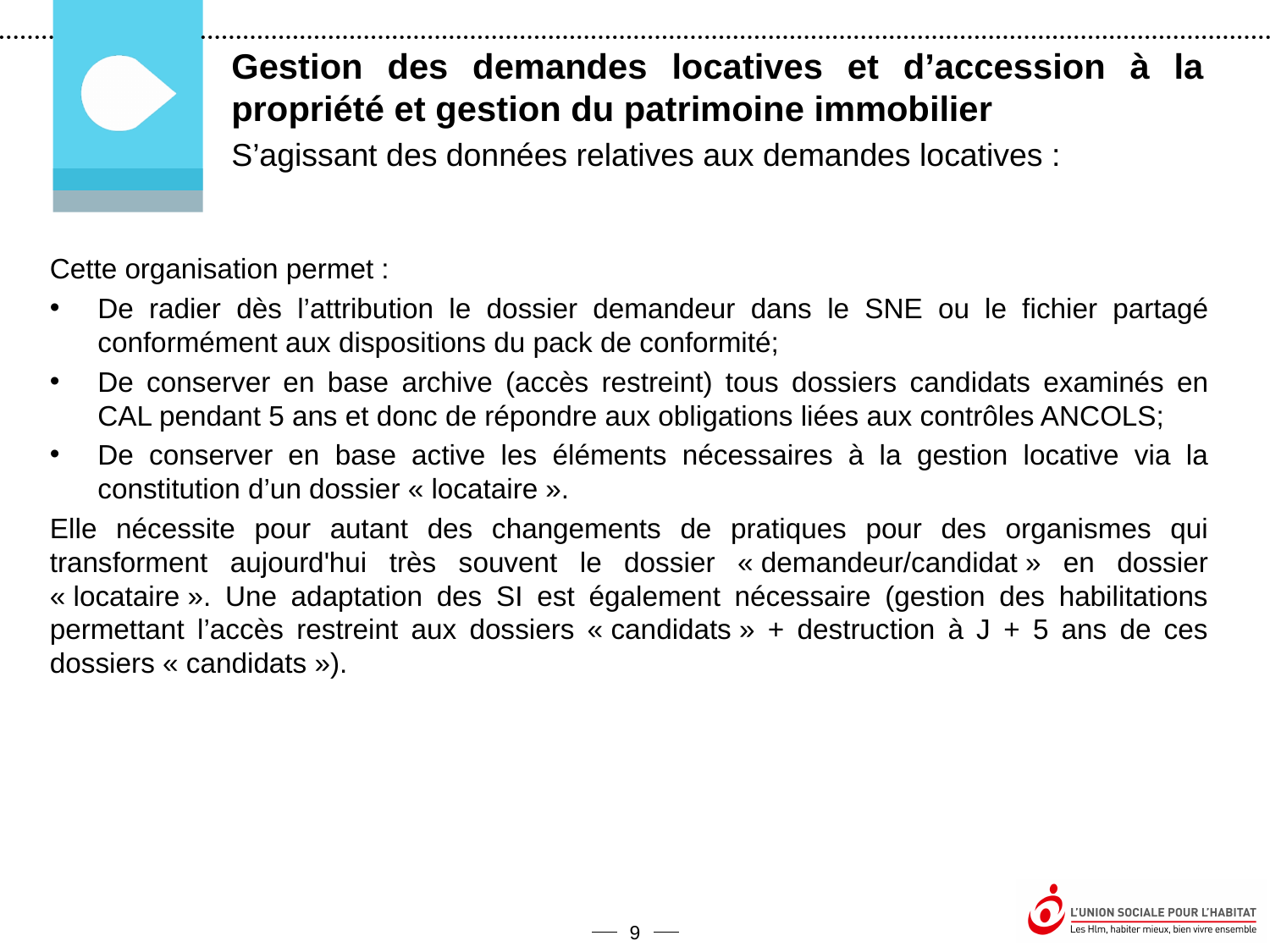

Gestion des demandes locatives et d’accession à la propriété et gestion du patrimoine immobilier
S’agissant des données relatives aux demandes locatives :

Cette organisation permet :
De radier dès l’attribution le dossier demandeur dans le SNE ou le fichier partagé conformément aux dispositions du pack de conformité;
De conserver en base archive (accès restreint) tous dossiers candidats examinés en CAL pendant 5 ans et donc de répondre aux obligations liées aux contrôles ANCOLS;
De conserver en base active les éléments nécessaires à la gestion locative via la constitution d’un dossier « locataire ».
Elle nécessite pour autant des changements de pratiques pour des organismes qui transforment aujourd'hui très souvent le dossier « demandeur/candidat » en dossier « locataire ». Une adaptation des SI est également nécessaire (gestion des habilitations permettant l’accès restreint aux dossiers « candidats » + destruction à J + 5 ans de ces dossiers « candidats »).